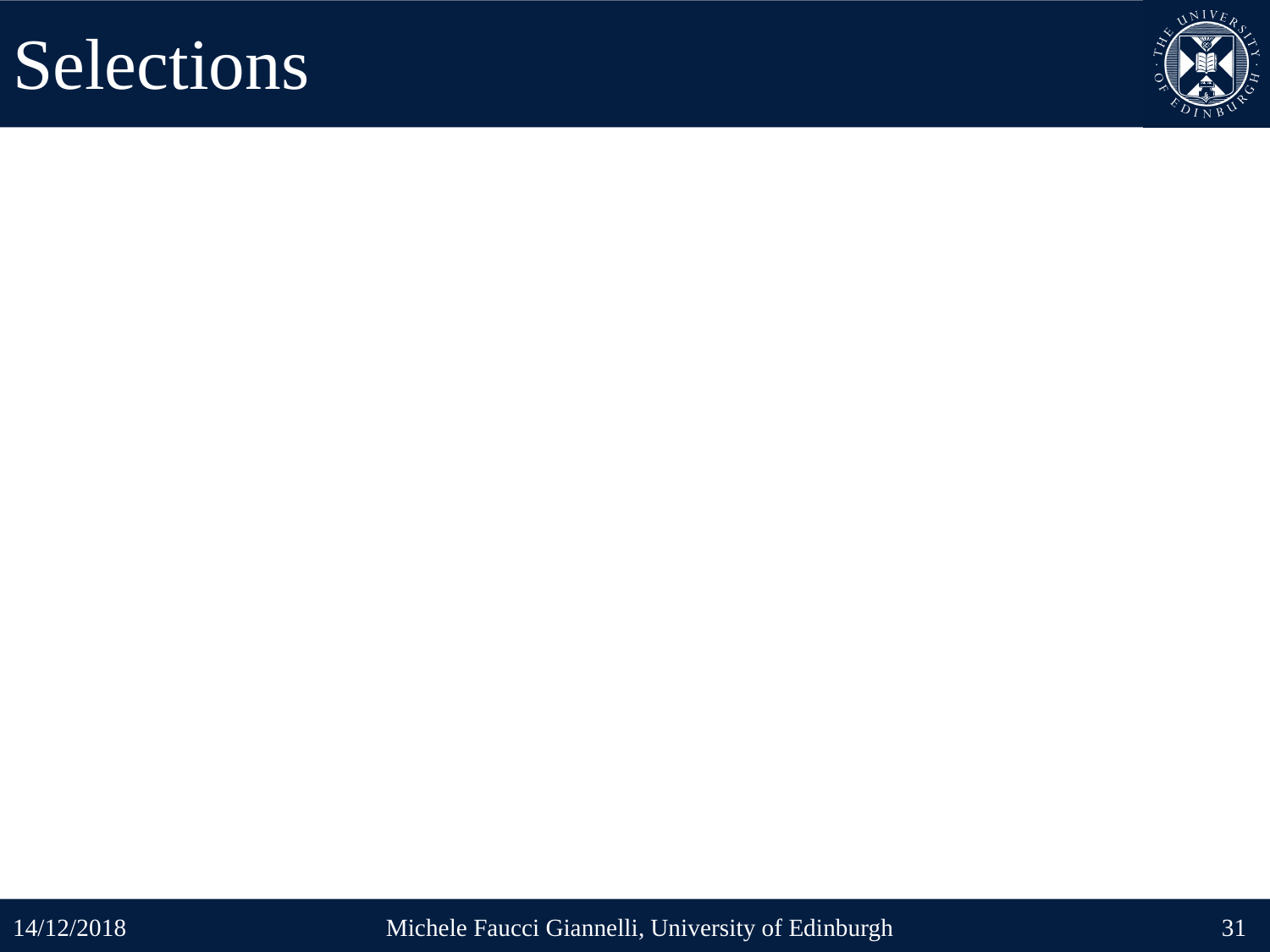

# Selections

14/12/2018
Michele Faucci Giannelli, University of Edinburgh
31